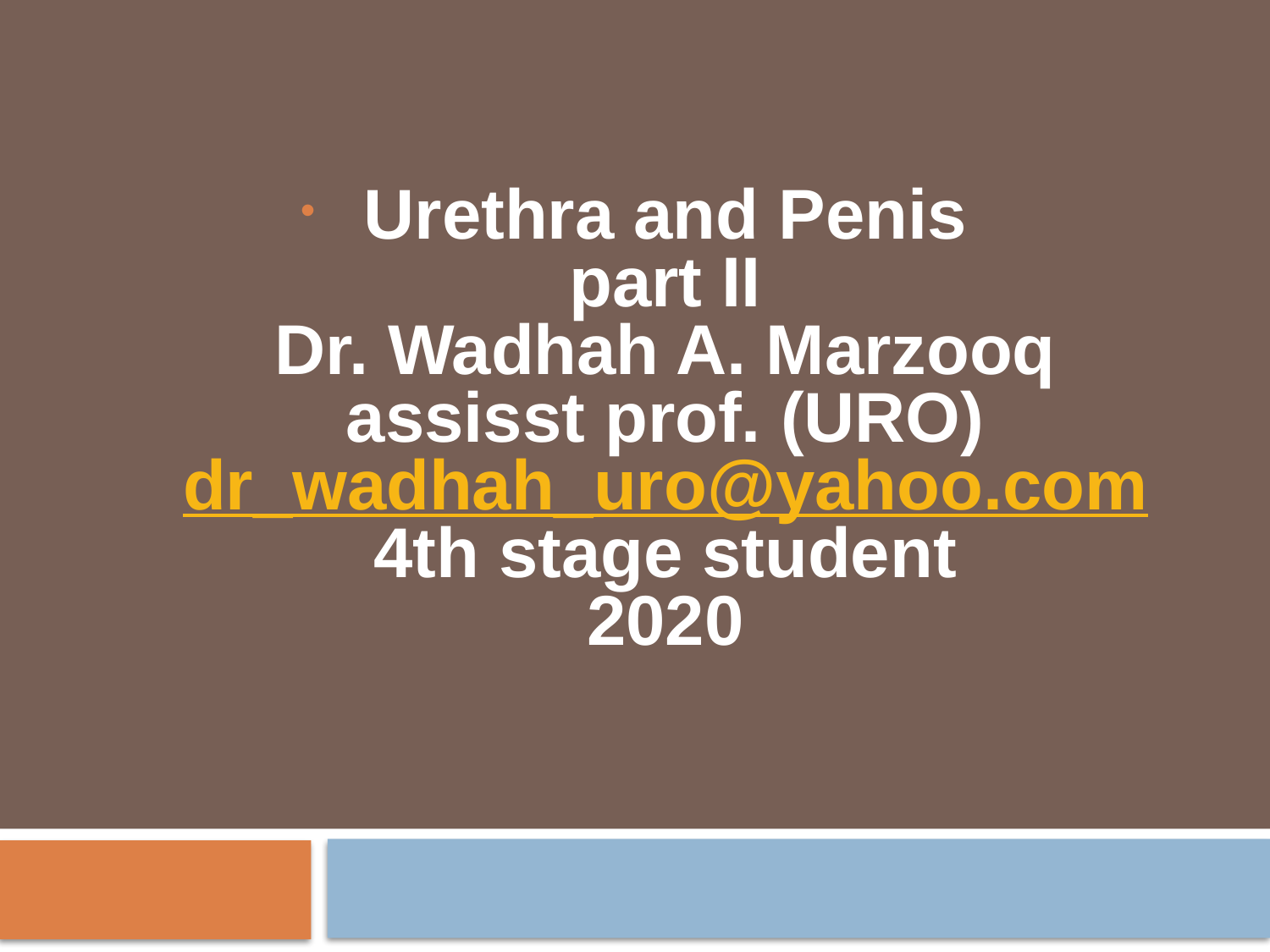

Urethra and Penis
part II
Dr. Wadhah A. Marzooq
assisst prof. (URO)
dr_wadhah_uro@yahoo.com
4th stage student
2020